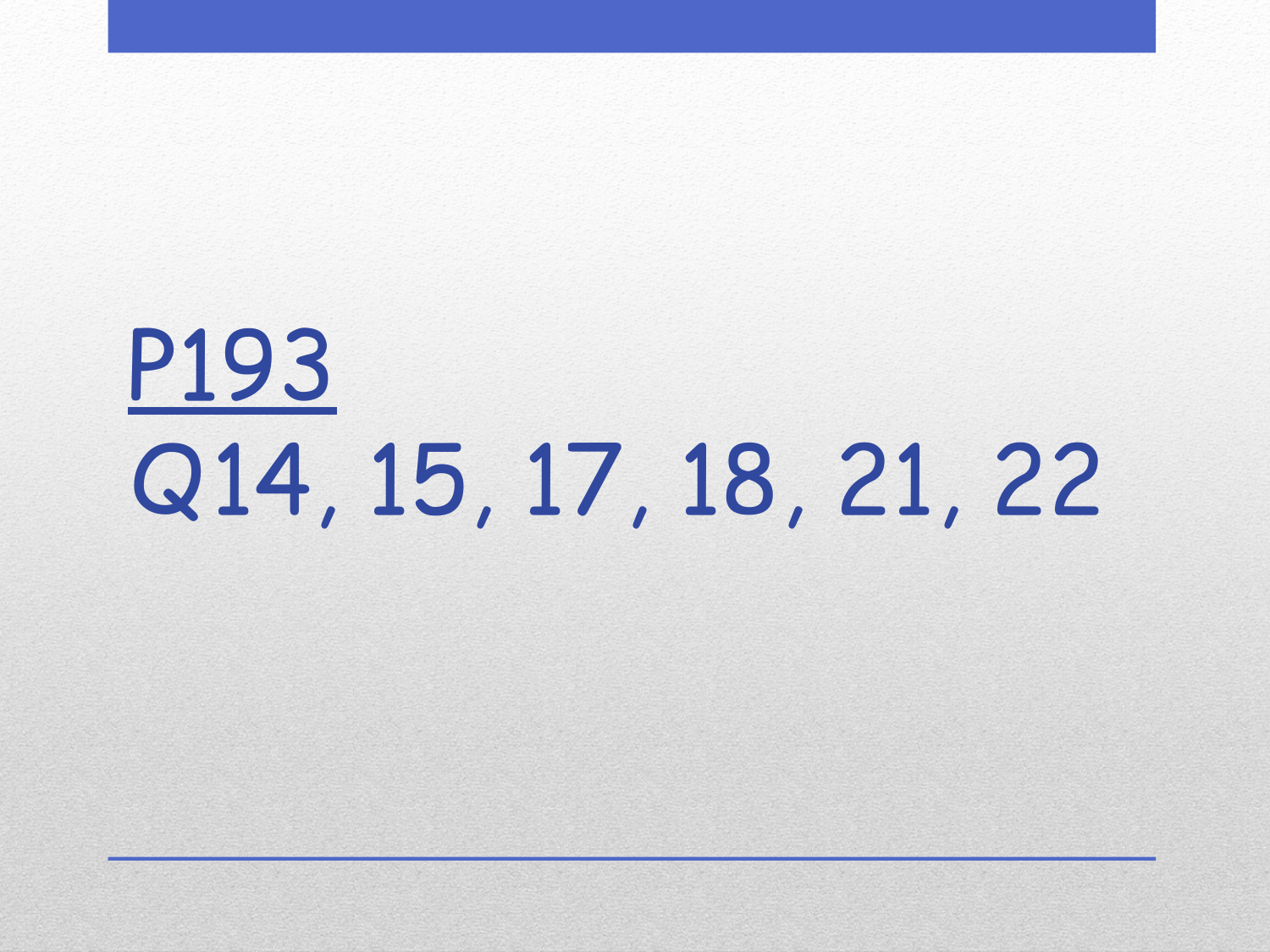

# P193 Q14, 15, 17, 18, 21, 22